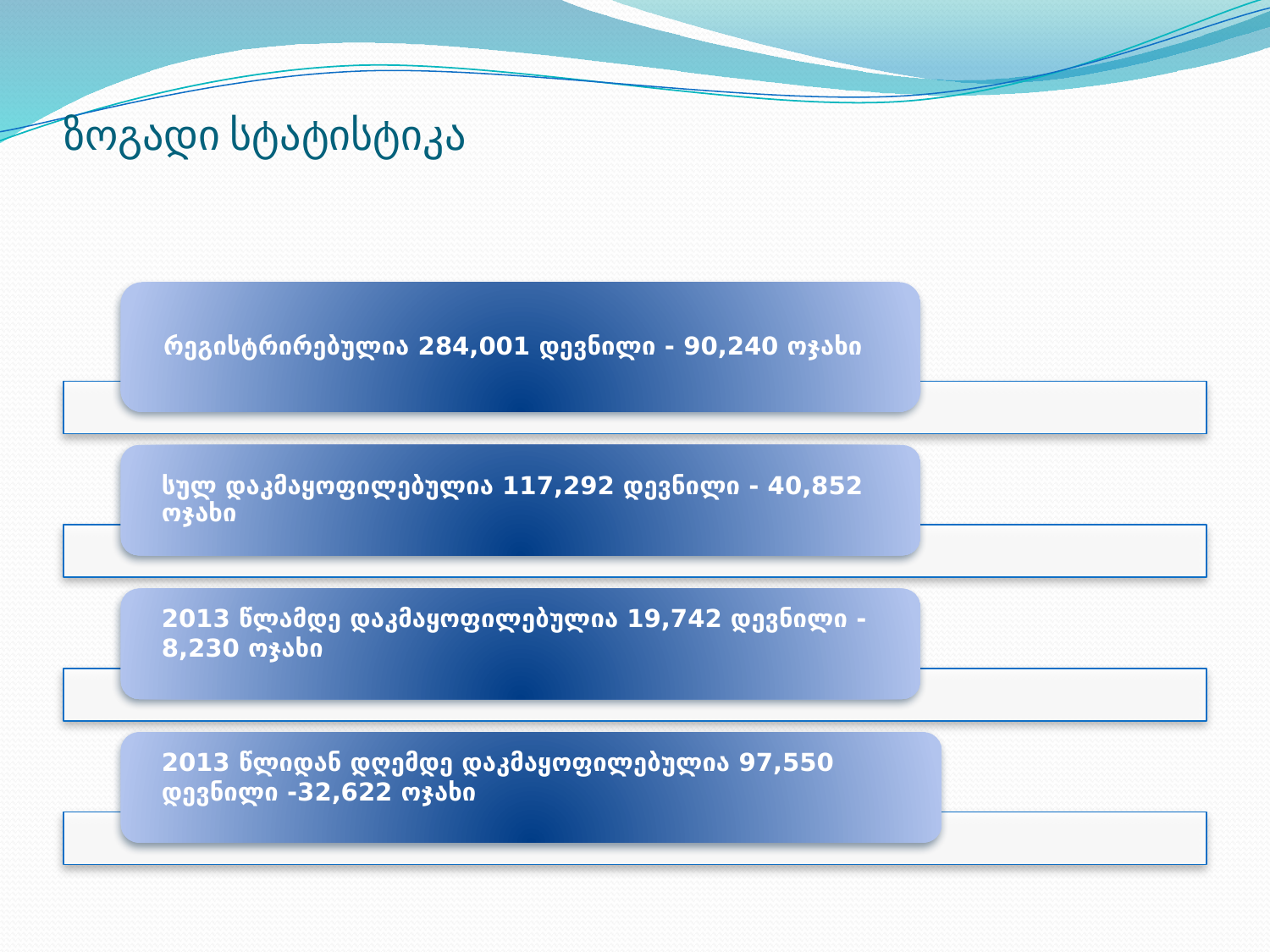

# ზოგადი სტატისტიკა
რეგისტრირებულია 284,001 დევნილი - 90,240 ოჯახი
სულ დაკმაყოფილებულია 117,292 დევნილი - 40,852 ოჯახი
2013 წლამდე დაკმაყოფილებულია 19,742 დევნილი - 8,230 ოჯახი

2013 წლიდან დღემდე დაკმაყოფილებულია 97,550 დევნილი -32,622 ოჯახი